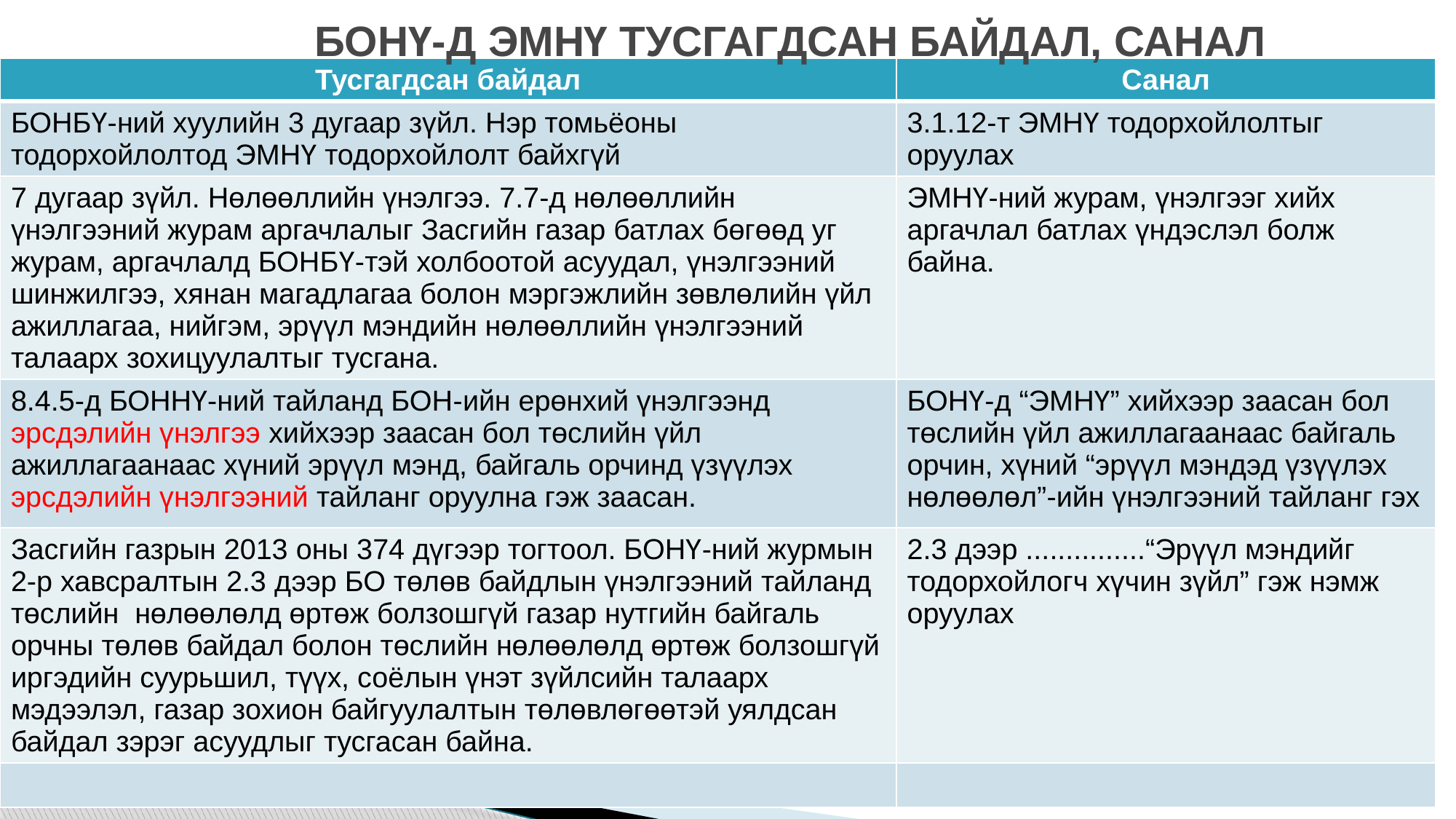

# БОНҮ-Д ЭМНҮ ТУСГАГДСАН БАЙДАЛ, САНАЛ
| Тусгагдсан байдал | Санал |
| --- | --- |
| БОНБҮ-ний хуулийн 3 дугаар зүйл. Нэр томьёоны тодорхойлолтод ЭМНҮ тодорхойлолт байхгүй | 3.1.12-т ЭМНҮ тодорхойлолтыг оруулах |
| 7 дугаар зүйл. Нөлөөллийн үнэлгээ. 7.7-д нөлөөллийн үнэлгээний журам аргачлалыг Засгийн газар батлах бөгөөд уг журам, аргачлалд БОНБҮ-тэй холбоотой асуудал, үнэлгээний шинжилгээ, хянан магадлагаа болон мэргэжлийн зөвлөлийн үйл ажиллагаа, нийгэм, эрүүл мэндийн нөлөөллийн үнэлгээний талаарх зохицуулалтыг тусгана. | ЭМНҮ-ний журам, үнэлгээг хийх аргачлал батлах үндэслэл болж байна. |
| 8.4.5-д БОННҮ-ний тайланд БОН-ийн ерөнхий үнэлгээнд эрсдэлийн үнэлгээ хийхээр заасан бол төслийн үйл ажиллагаанаас хүний эрүүл мэнд, байгаль орчинд үзүүлэх эрсдэлийн үнэлгээний тайланг оруулна гэж заасан. | БОНҮ-д “ЭМНҮ” хийхээр заасан бол төслийн үйл ажиллагаанаас байгаль орчин, хүний “эрүүл мэндэд үзүүлэх нөлөөлөл”-ийн үнэлгээний тайланг гэх |
| Засгийн газрын 2013 оны 374 дүгээр тогтоол. БОНҮ-ний журмын 2-р хавсралтын 2.3 дээр БО төлөв байдлын үнэлгээний тайланд төслийн нөлөөлөлд өртөж болзошгүй газар нутгийн байгаль орчны төлөв байдал болон төслийн нөлөөлөлд өртөж болзошгүй иргэдийн суурьшил, түүх, соёлын үнэт зүйлсийн талаарх мэдээлэл, газар зохион байгуулалтын төлөвлөгөөтэй уялдсан байдал зэрэг асуудлыг тусгасан байна. | 2.3 дээр ...............“Эрүүл мэндийг тодорхойлогч хүчин зүйл” гэж нэмж оруулах |
|  |  |